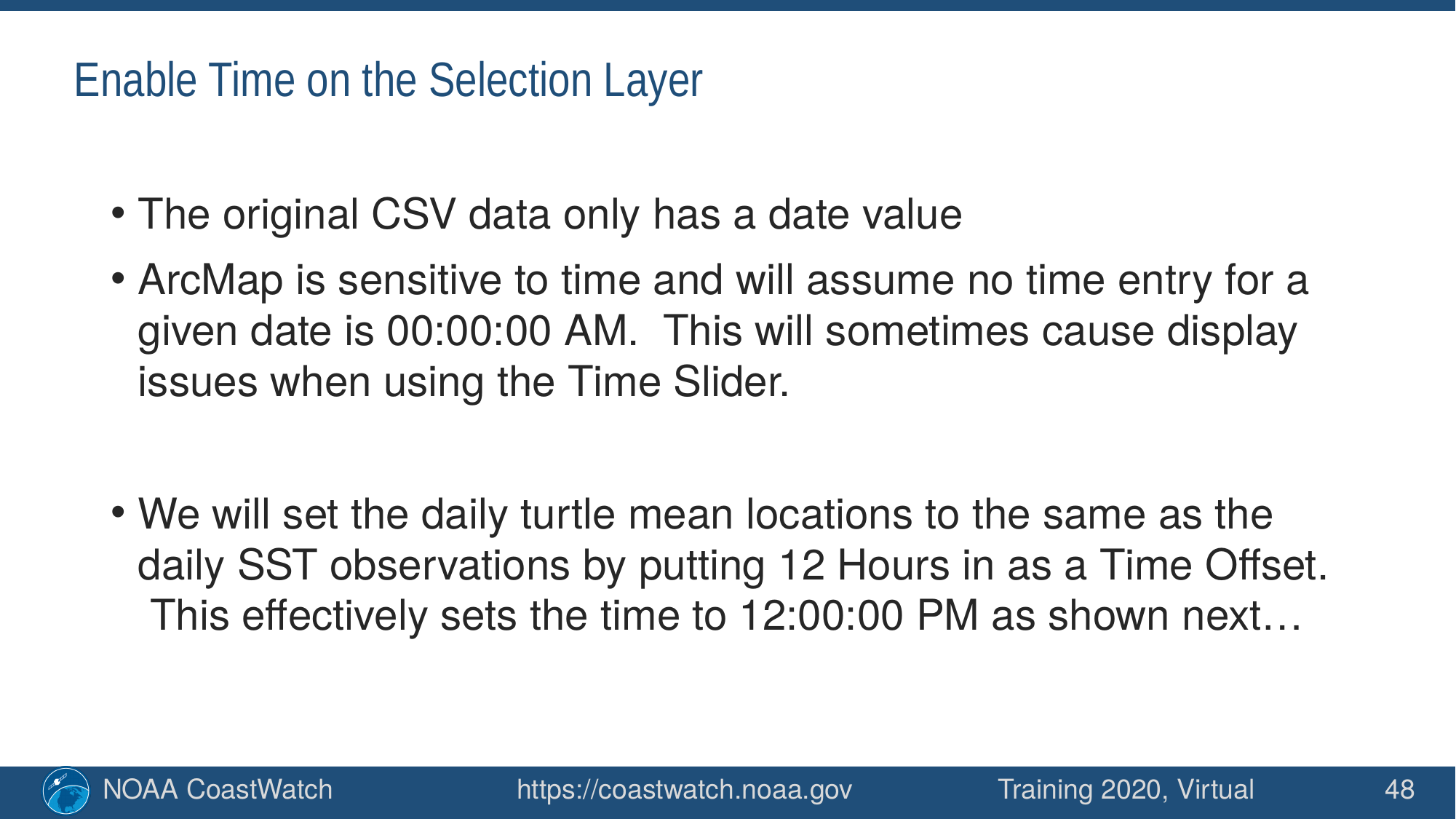

# Enable Time on the Selection Layer
The original CSV data only has a date value
ArcMap is sensitive to time and will assume no time entry for a given date is 00:00:00 AM.  This will sometimes cause display issues when using the Time Slider.

We will set the daily turtle mean locations to the same as the daily SST observations by putting 12 Hours in as a Time Offset.  This effectively sets the time to 12:00:00 PM as shown next…